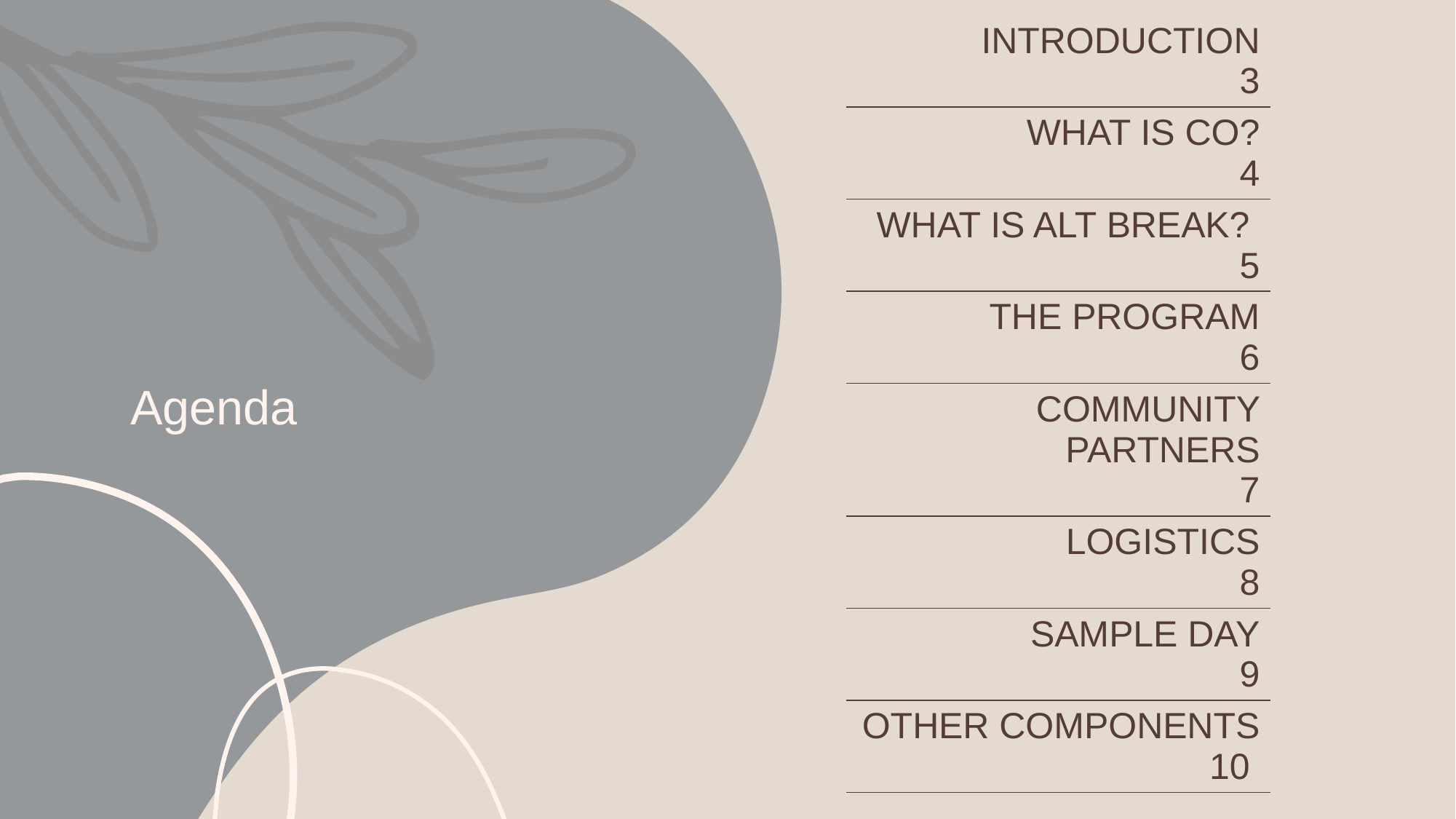

| INTRODUCTION 3 |
| --- |
| WHAT IS CO? 4 |
| WHAT IS ALT BREAK? 5 |
| THE PROGRAM 6 |
| COMMUNITY PARTNERS 7 |
| LOGISTICS 8 |
| SAMPLE DAY 9 |
| OTHER COMPONENTS 10 |
# Agenda